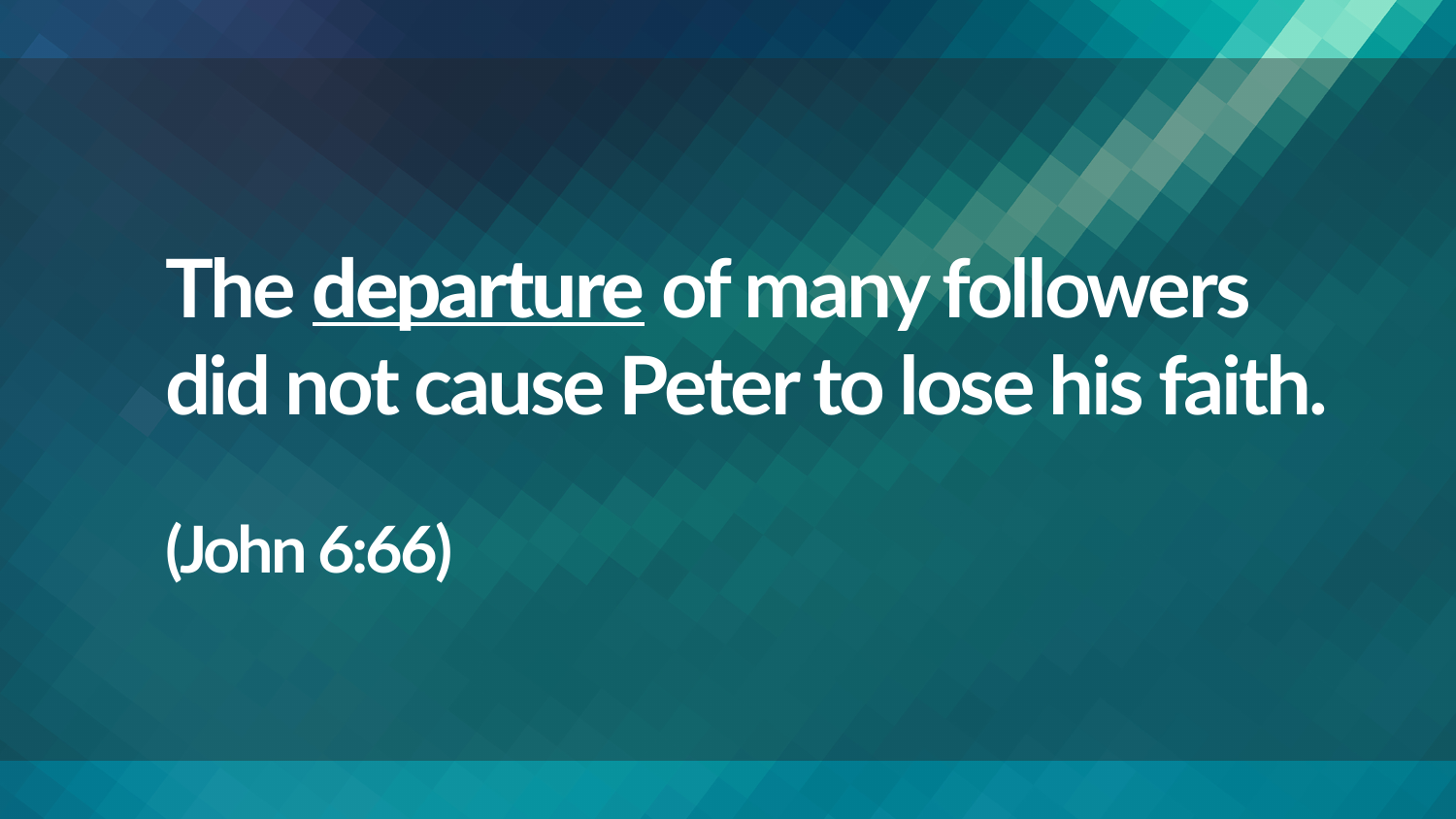

# The departure of many followers did not cause Peter to lose his faith. (John 6:66)